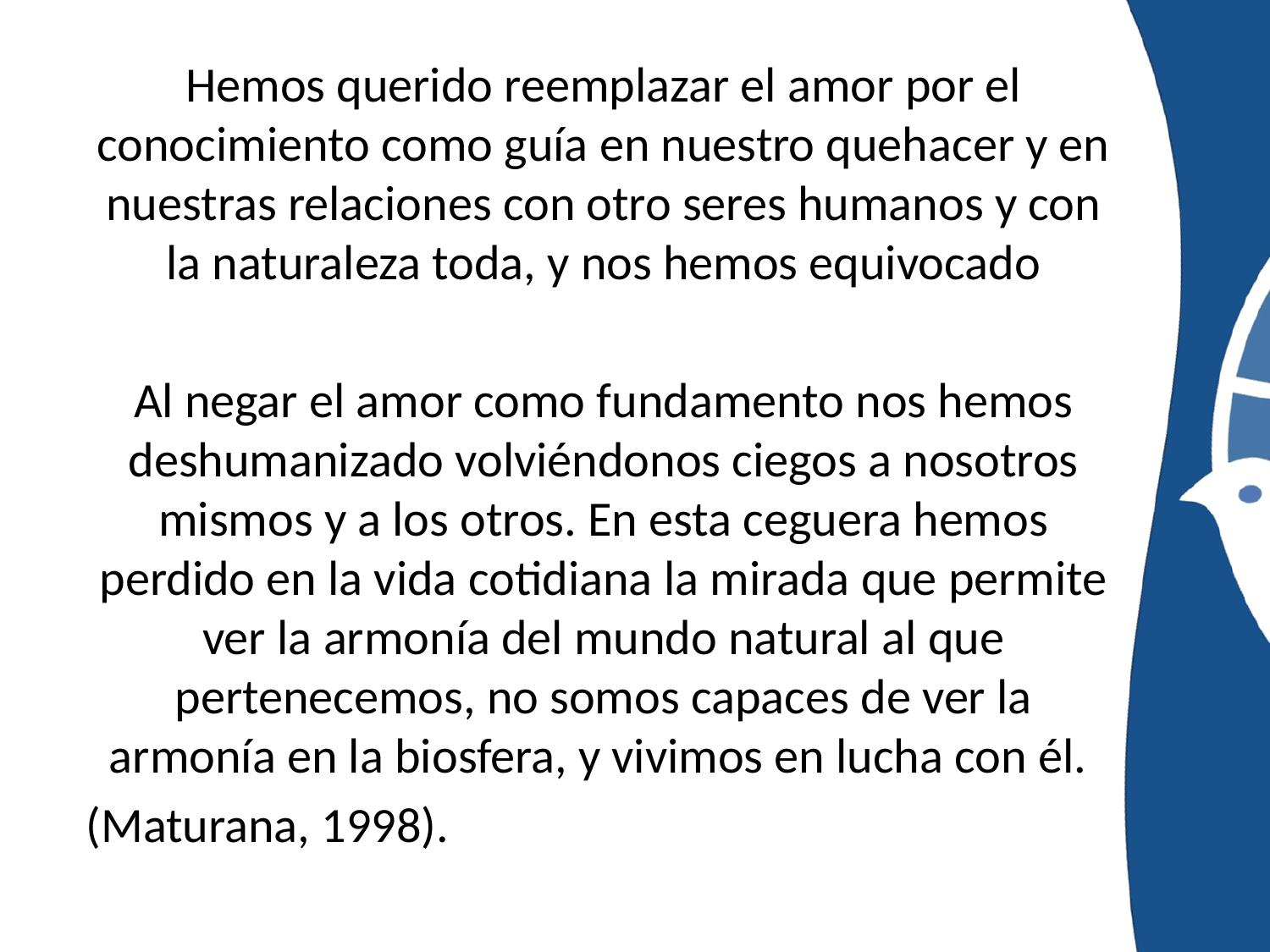

Hemos querido reemplazar el amor por el conocimiento como guía en nuestro quehacer y en nuestras relaciones con otro seres humanos y con la naturaleza toda, y nos hemos equivocado

Al negar el amor como fundamento nos hemos deshumanizado volviéndonos ciegos a nosotros mismos y a los otros. En esta ceguera hemos perdido en la vida cotidiana la mirada que permite ver la armonía del mundo natural al que pertenecemos, no somos capaces de ver la armonía en la biosfera, y vivimos en lucha con él.
(Maturana, 1998).